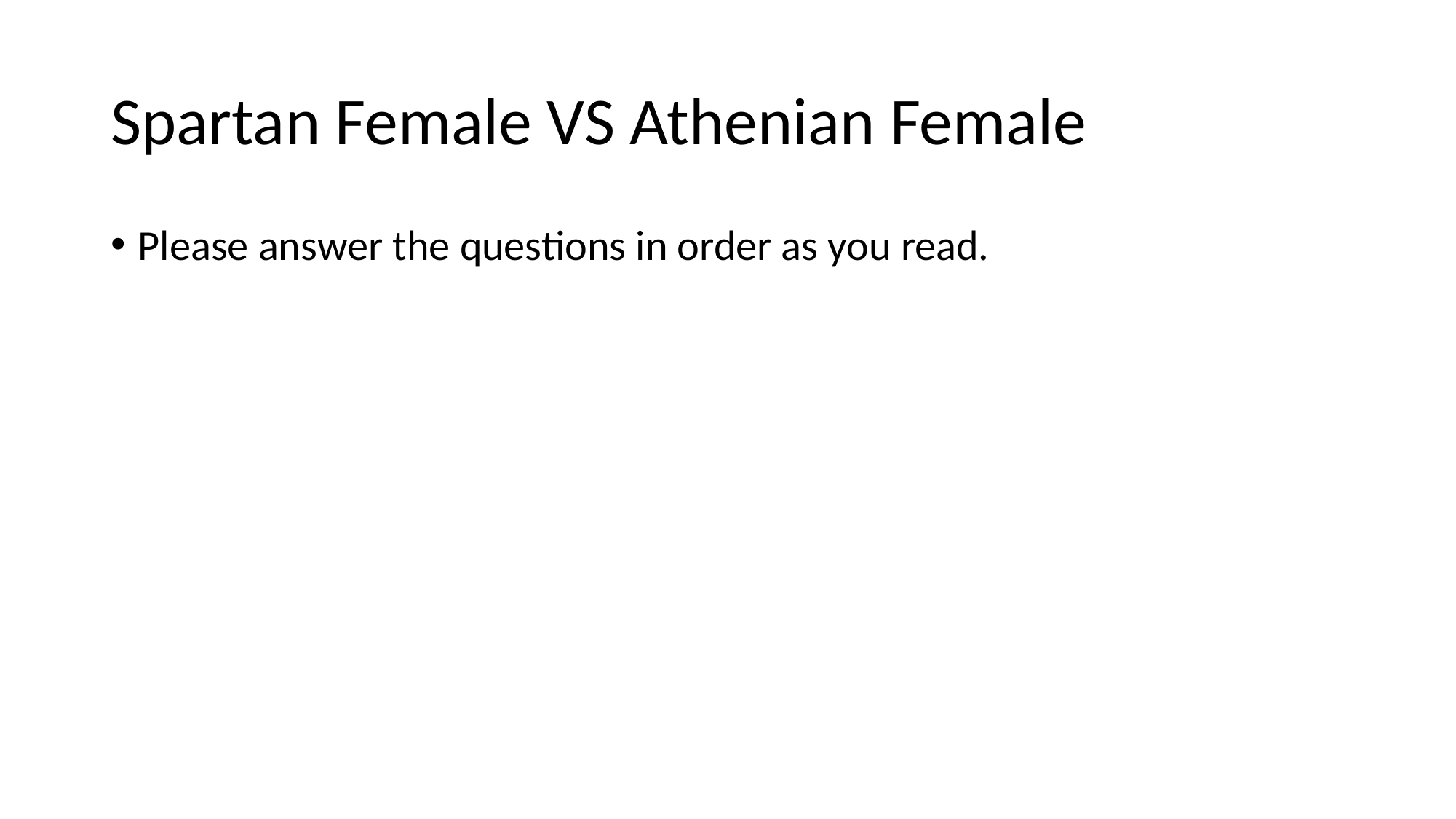

# Spartan Female VS Athenian Female
Please answer the questions in order as you read.